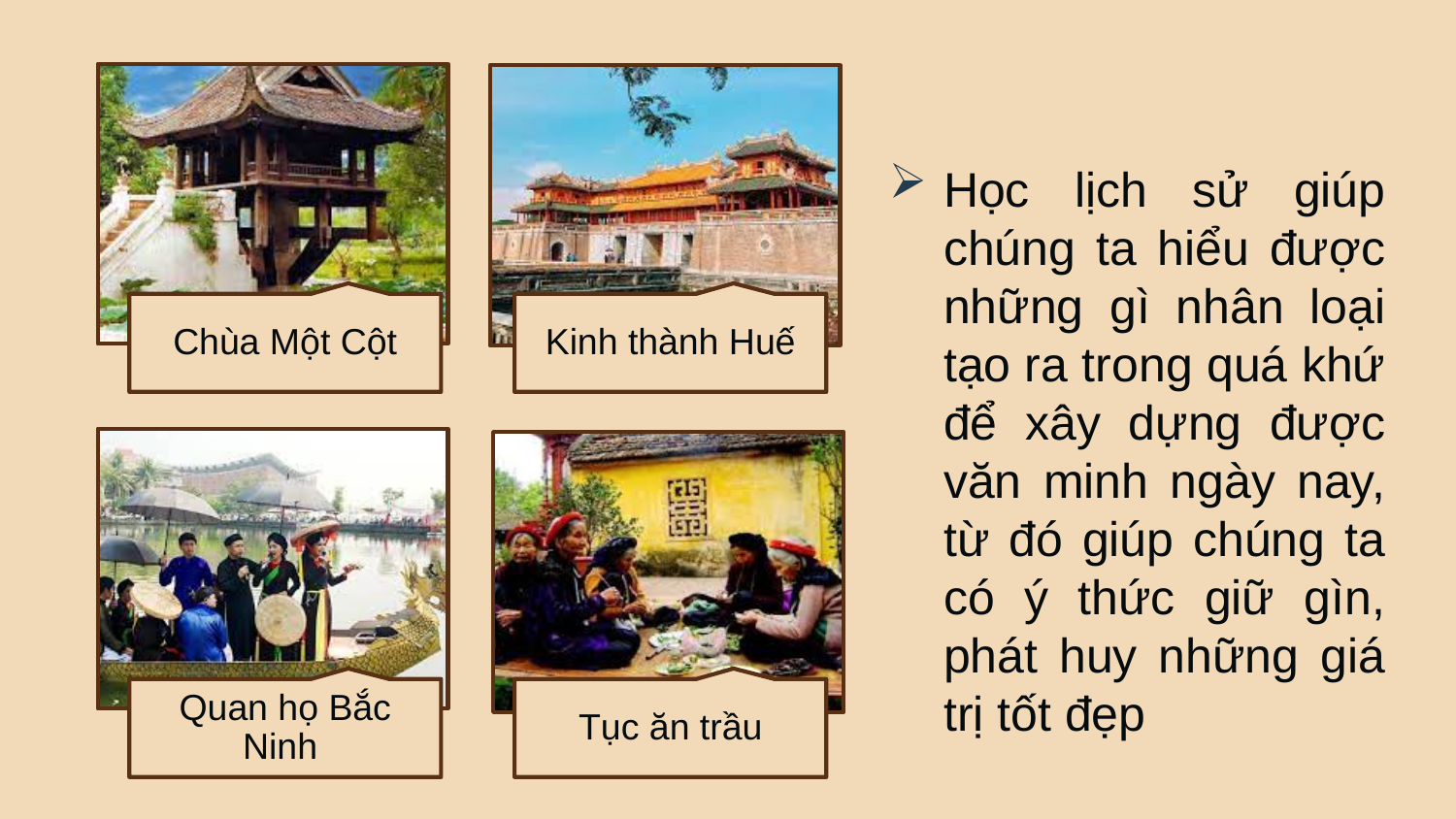

Chùa Một Cột
Kinh thành Huế
Quan họ Bắc Ninh
Tục ăn trầu
# Học lịch sử giúp chúng ta hiểu được những gì nhân loại tạo ra trong quá khứ để xây dựng được văn minh ngày nay, từ đó giúp chúng ta có ý thức giữ gìn, phát huy những giá trị tốt đẹp